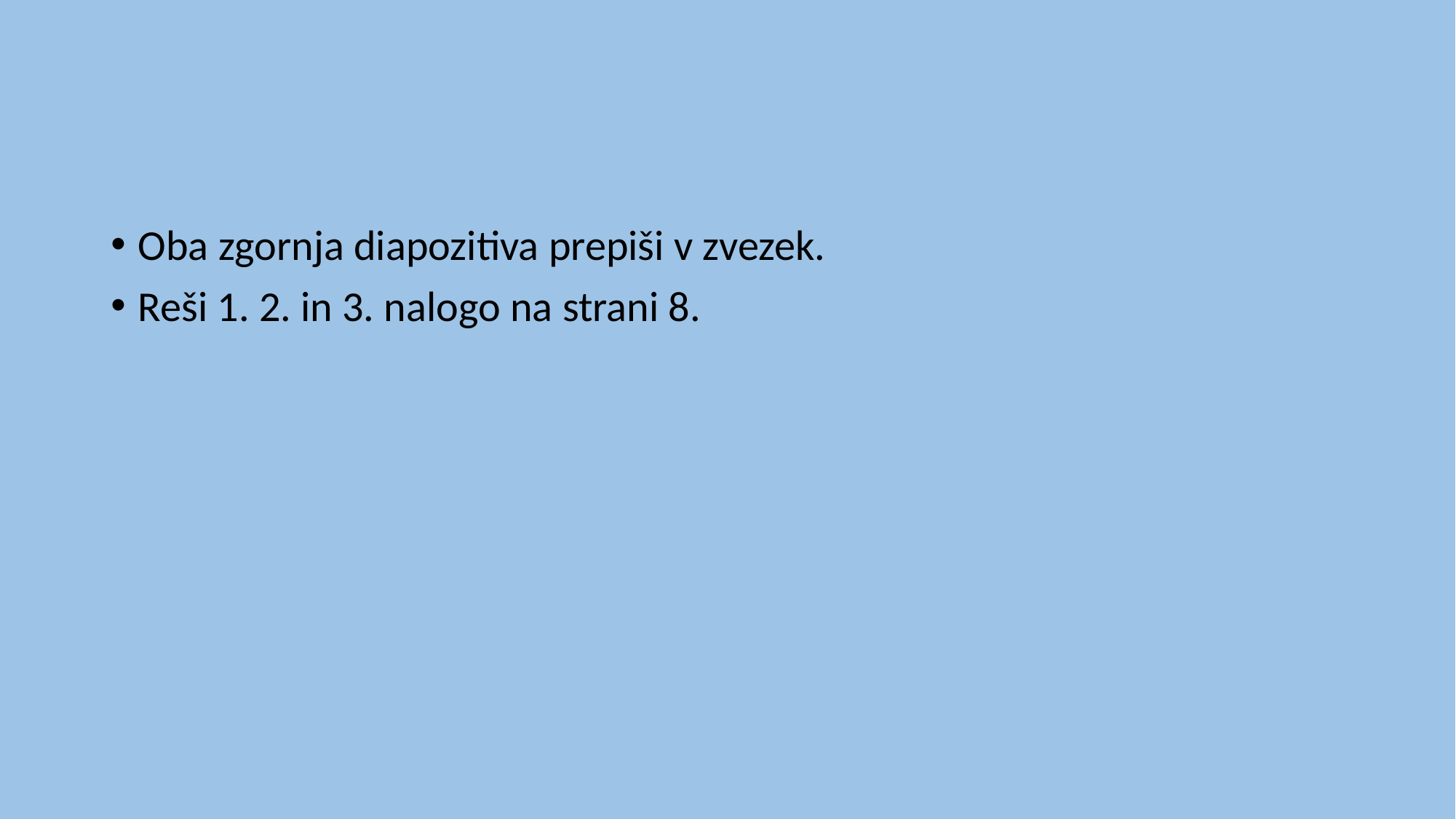

#
Oba zgornja diapozitiva prepiši v zvezek.
Reši 1. 2. in 3. nalogo na strani 8.